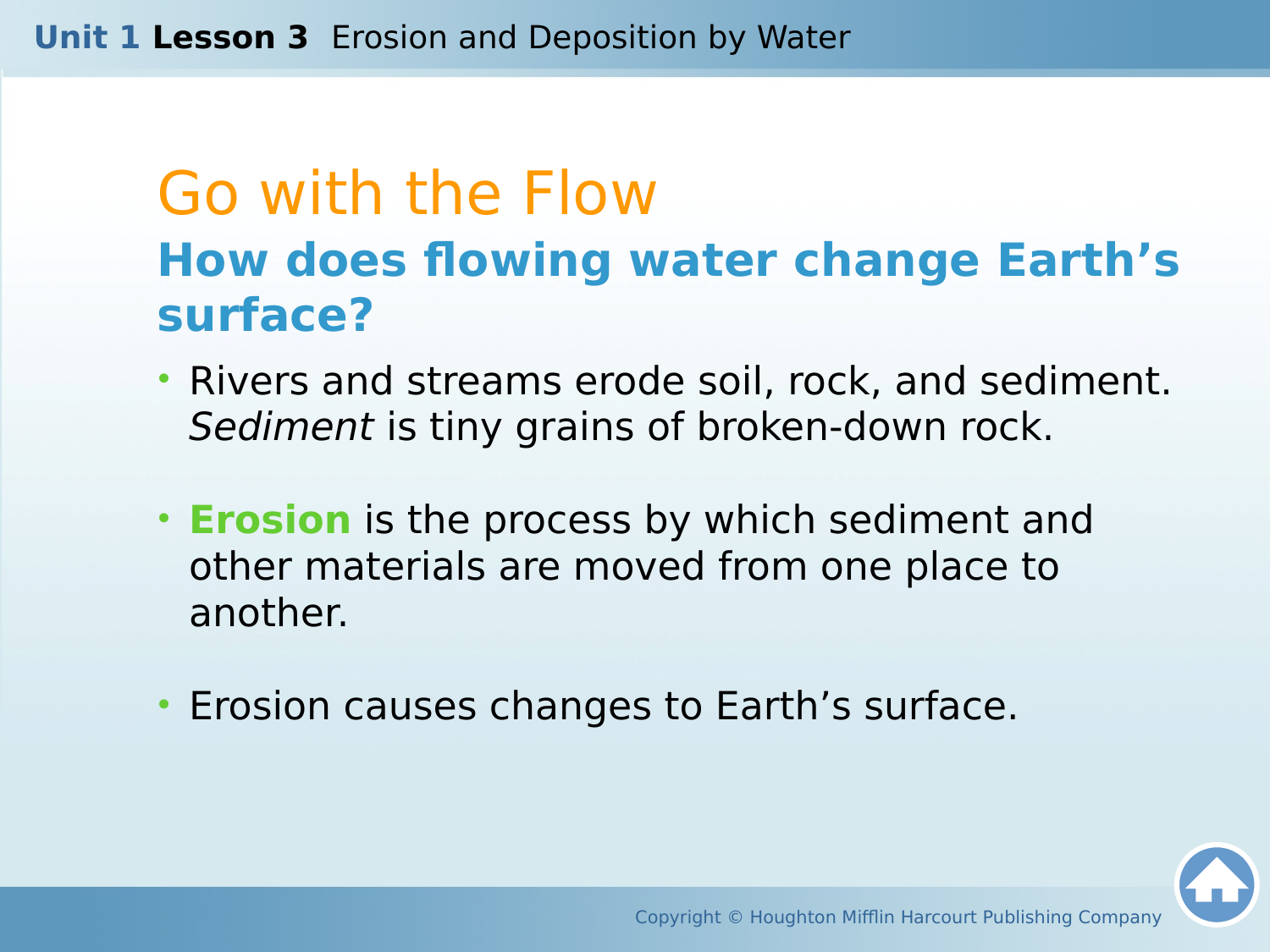

Unit 1 Lesson 3  Erosion and Deposition by Water
Go with the Flow
How does flowing water change Earth’s surface?
Rivers and streams erode soil, rock, and sediment. Sediment is tiny grains of broken-down rock.

Erosion is the process by which sediment and other materials are moved from one place to another.

Erosion causes changes to Earth’s surface.

Copyright © Houghton Mifflin Harcourt Publishing Company